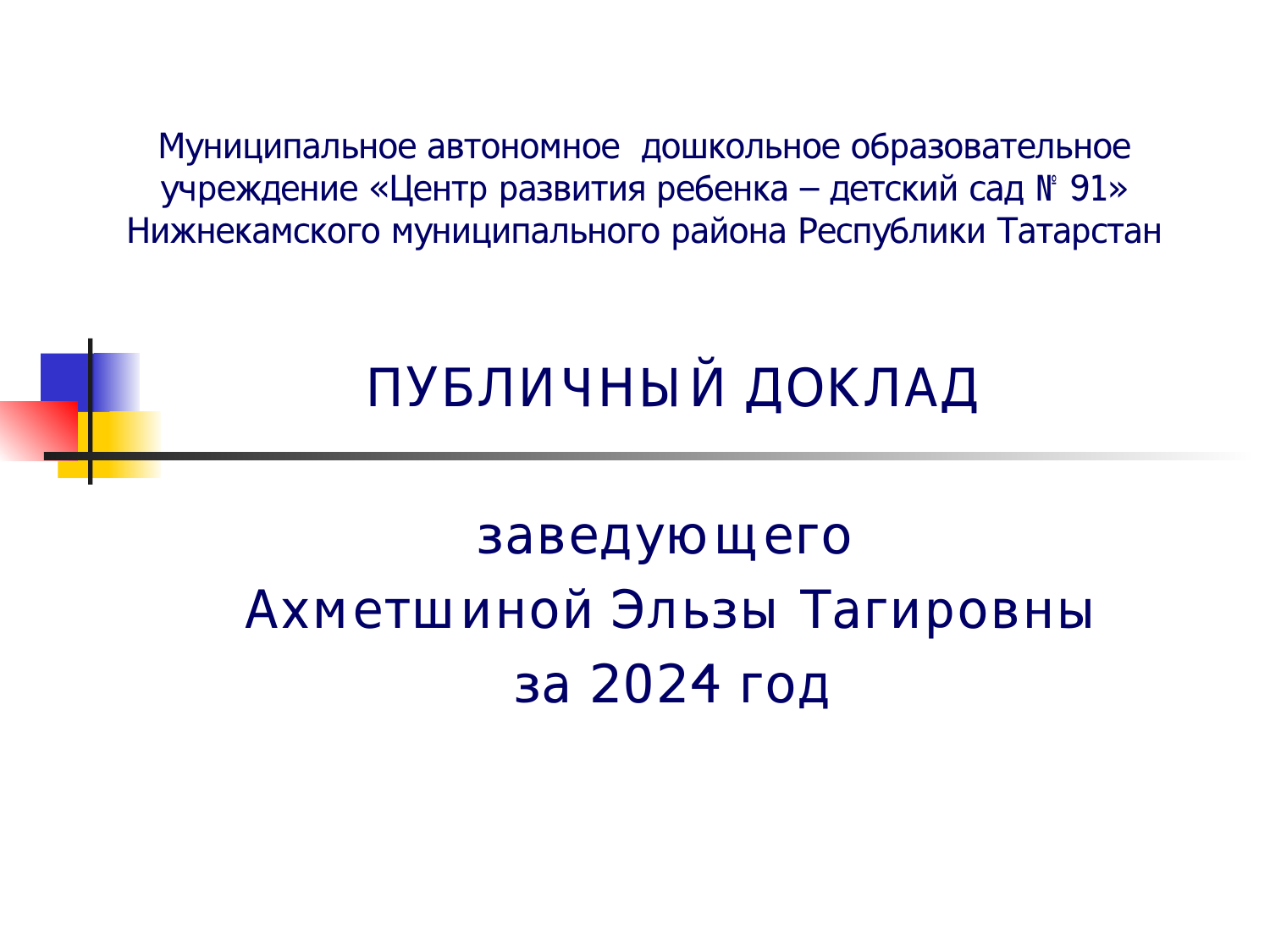

# Муниципальное автономное  дошкольное образовательное учреждение «Центр развития ребенка – детский сад № 91» Нижнекамского муниципального района Республики Татарстан
ПУБЛИЧНЫЙ ДОКЛАД

заведующего
Ахметшиной Эльзы Тагировны
за 2024 год